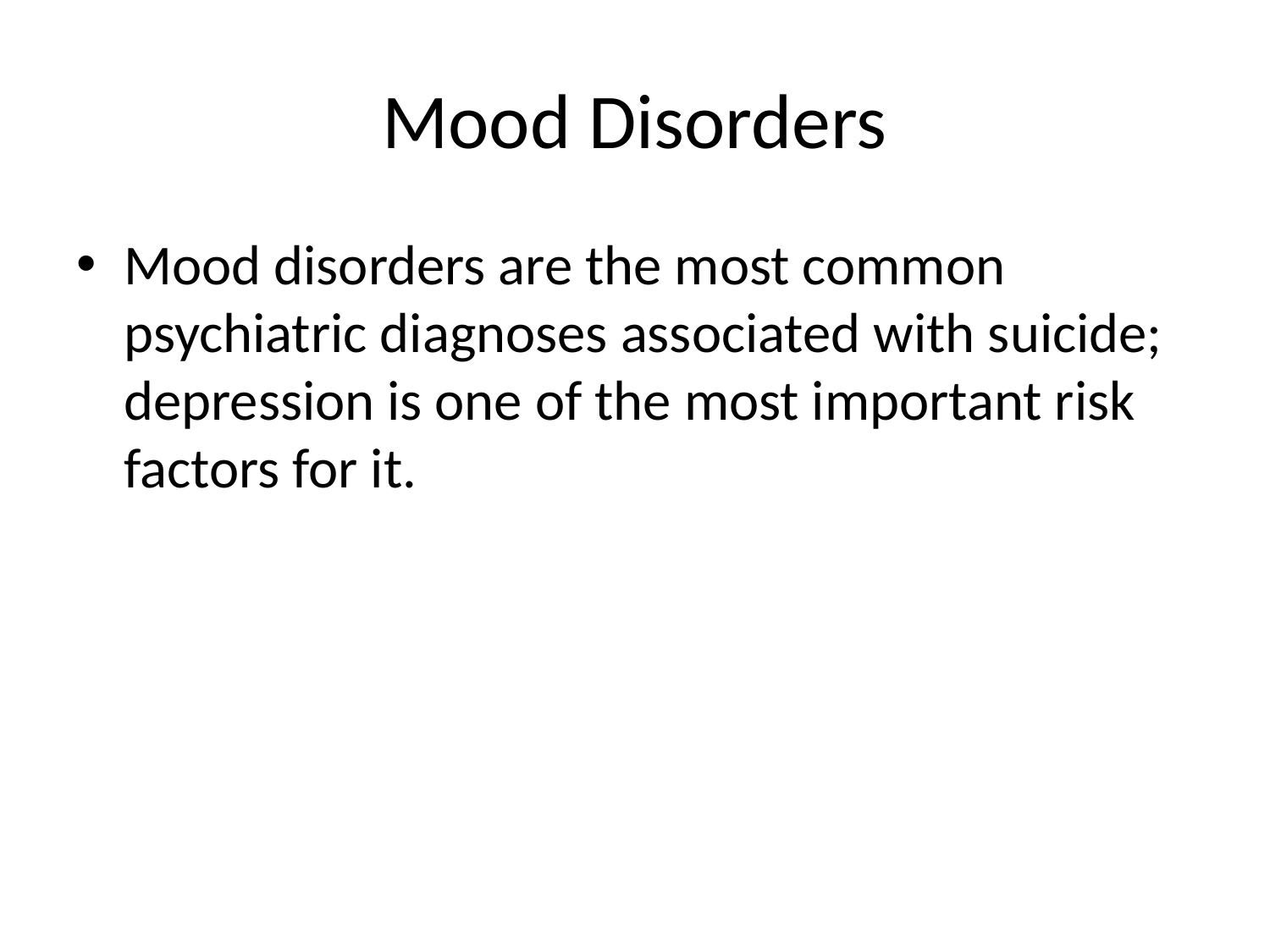

# Mood Disorders
Mood disorders are the most common psychiatric diagnoses associated with suicide; depression is one of the most important risk factors for it.